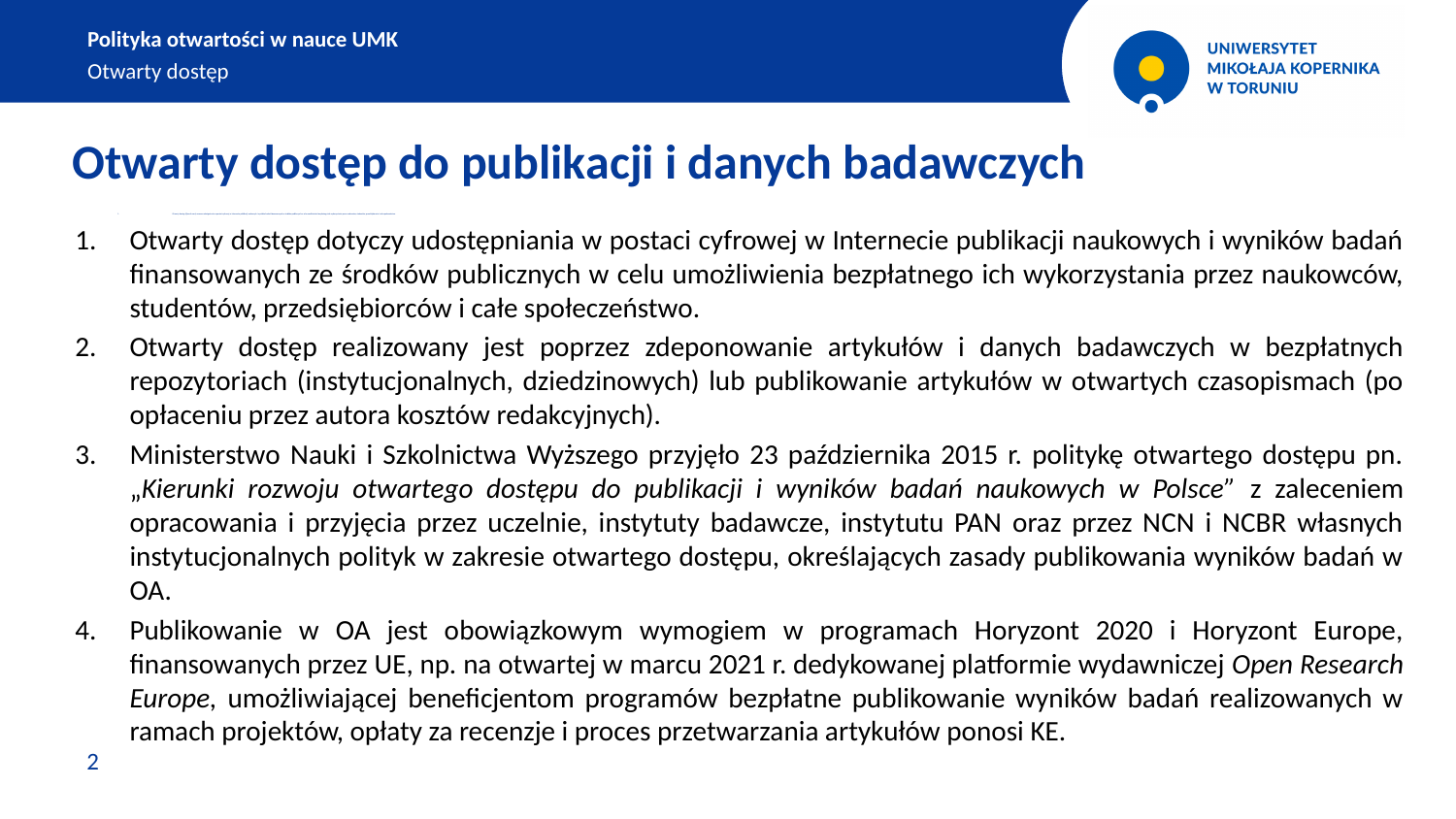

Polityka otwartości w nauce UMK
Otwarty dostęp
Otwarty dostęp do publikacji i danych badawczych
Otwarty dostęp (Open Access) oznacza udostępnianie w postaci cyfrowej w Internecie publikacji naukowych i wyników badań finansowanych ze środków publicznych w celu umożliwienia bezpłatnego ich wykorzystania przez naukowców, studentów, przedsiębiorców i całe społeczeństwo.
Otwarty dostęp dotyczy udostępniania w postaci cyfrowej w Internecie publikacji naukowych i wyników badań finansowanych ze środków publicznych w celu umożliwienia bezpłatnego ich wykorzystania przez naukowców, studentów, przedsiębiorców i całe społeczeństwo.
Otwarty dostęp realizowany jest poprzez zdeponowanie artykułów i danych badawczych w bezpłatnych repozytoriach (instytucjonalnych, dziedzinowych) lub publikowanie artykułów w otwartych czasopismach (po opłaceniu przez autora kosztów redakcyjnych).
Ministerstwo Nauki i Szkolnictwa Wyższego przyjęło 23 października 2015 r. politykę otwartego dostępu pn. „Kierunki rozwoju otwartego dostępu do publikacji i wyników badań naukowych w Polsce” z zaleceniem opracowania i przyjęcia przez uczelnie, instytuty badawcze, instytutu PAN oraz przez NCN i NCBR własnych instytucjonalnych polityk w zakresie otwartego dostępu, określających zasady publikowania wyników badań w OA.
Publikowanie w OA jest obowiązkowym wymogiem w programach Horyzont 2020 i Horyzont Europe, finansowanych przez UE, np. na otwartej w marcu 2021 r. dedykowanej platformie wydawniczej Open Research Europe, umożliwiającej beneficjentom programów bezpłatne publikowanie wyników badań realizowanych w ramach projektów, opłaty za recenzje i proces przetwarzania artykułów ponosi KE.